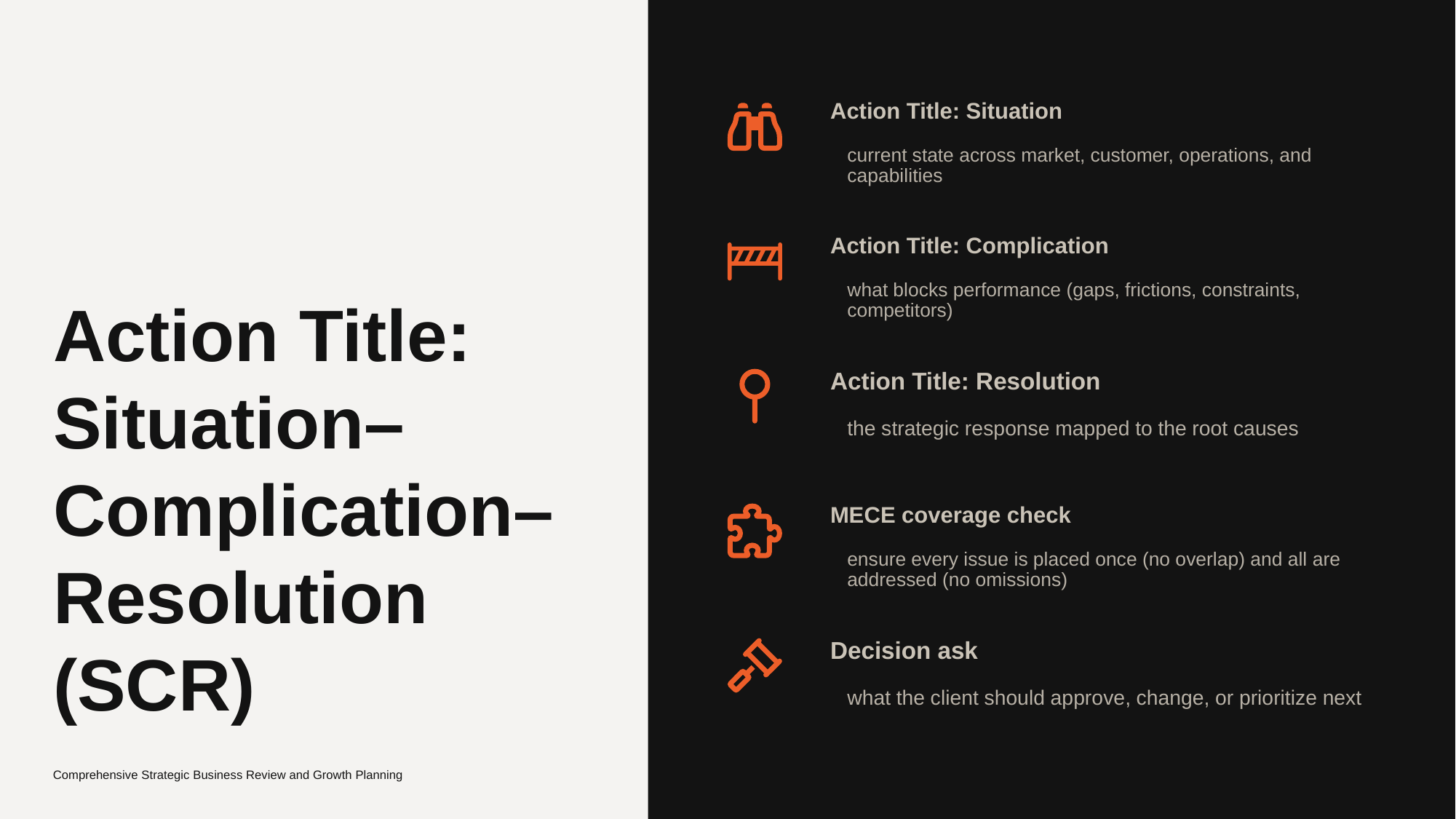

Action Title: Situation
current state across market, customer, operations, and capabilities

Action Title: Situation–Complication–Resolution (SCR)
Action Title: Complication
what blocks performance (gaps, frictions, constraints, competitors)

Action Title: Resolution
the strategic response mapped to the root causes

MECE coverage check
ensure every issue is placed once (no overlap) and all are addressed (no omissions)
Decision ask
what the client should approve, change, or prioritize next

Comprehensive Strategic Business Review and Growth Planning
4